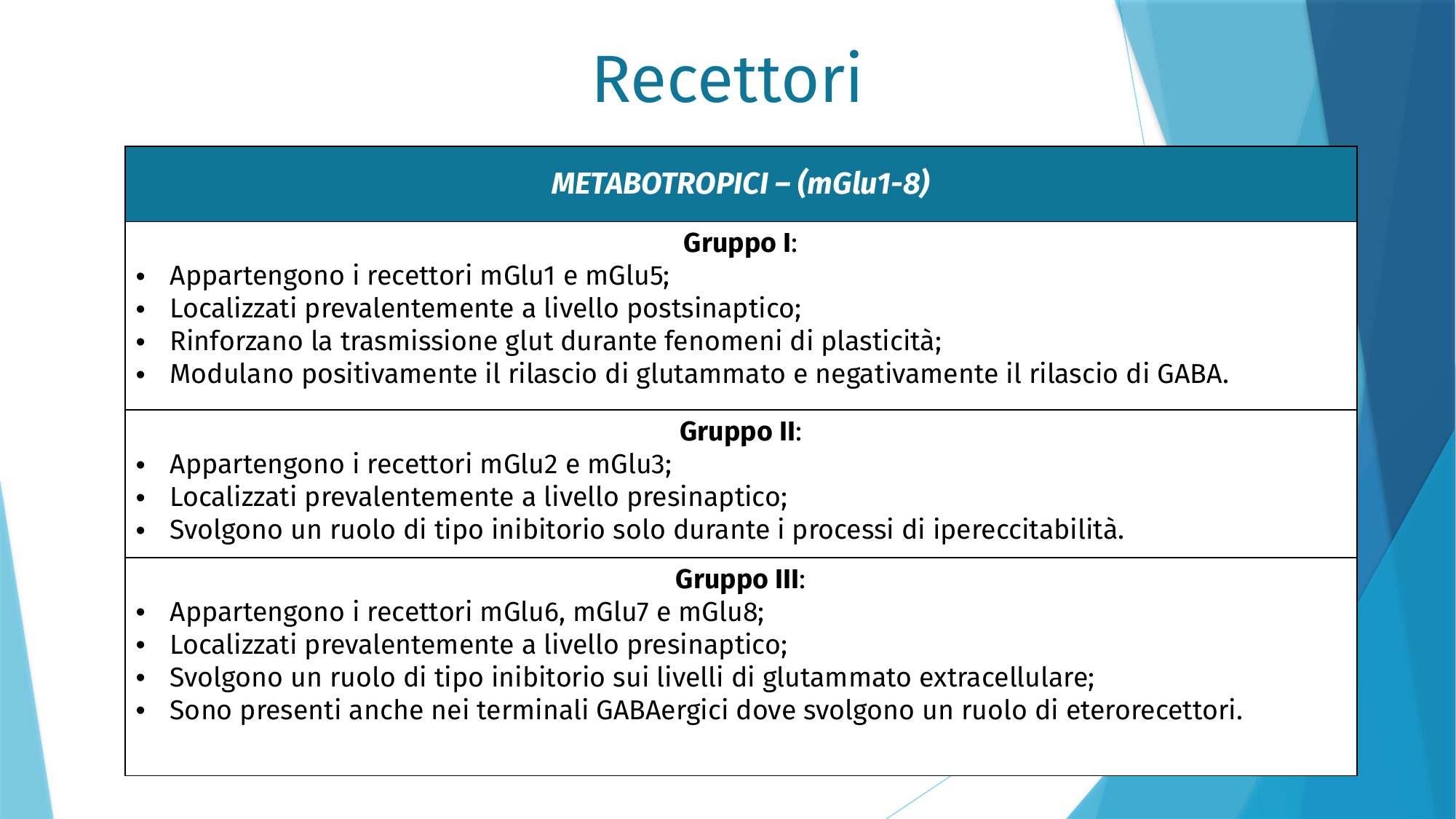

# Recettori
| METABOTROPICI – (mGlu1-8) |
| --- |
| Gruppo I: Appartengono i recettori mGlu1 e mGlu5; Localizzati prevalentemente a livello postsinaptico; Rinforzano la trasmissione glut durante fenomeni di plasticità; Modulano positivamente il rilascio di glutammato e negativamente il rilascio di GABA. |
| Gruppo II: Appartengono i recettori mGlu2 e mGlu3; Localizzati prevalentemente a livello presinaptico; Svolgono un ruolo di tipo inibitorio solo durante i processi di ipereccitabilità. |
| Gruppo III: Appartengono i recettori mGlu6, mGlu7 e mGlu8; Localizzati prevalentemente a livello presinaptico; Svolgono un ruolo di tipo inibitorio sui livelli di glutammato extracellulare; Sono presenti anche nei terminali GABAergici dove svolgono un ruolo di eterorecettori. |